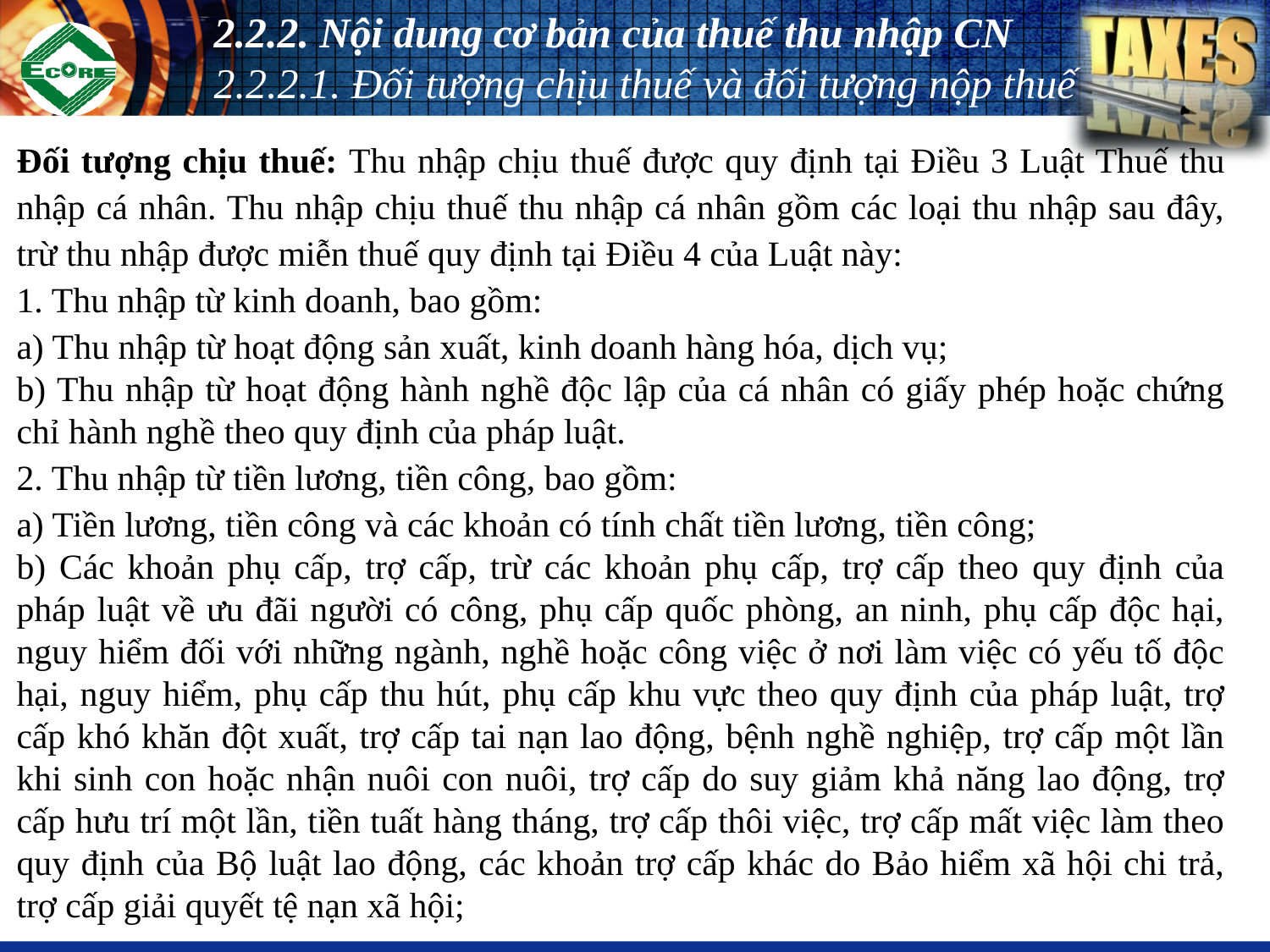

# 2.2.2. Nội dung cơ bản của thuế thu nhập CN 2.2.2.1. Đối tượng chịu thuế và đối tượng nộp thuế
	Đối tượng chịu thuế: Thu nhập chịu thuế được quy định tại Điều 3 Luật Thuế thu nhập cá nhân. Thu nhập chịu thuế thu nhập cá nhân gồm các loại thu nhập sau đây, trừ thu nhập được miễn thuế quy định tại Điều 4 của Luật này:
	1. Thu nhập từ kinh doanh, bao gồm:
	a) Thu nhập từ hoạt động sản xuất, kinh doanh hàng hóa, dịch vụ;
b) Thu nhập từ hoạt động hành nghề độc lập của cá nhân có giấy phép hoặc chứng chỉ hành nghề theo quy định của pháp luật.
	2. Thu nhập từ tiền lương, tiền công, bao gồm:
	a) Tiền lương, tiền công và các khoản có tính chất tiền lương, tiền công;
	b) Các khoản phụ cấp, trợ cấp, trừ các khoản phụ cấp, trợ cấp theo quy định của pháp luật về ưu đãi người có công, phụ cấp quốc phòng, an ninh, phụ cấp độc hại, nguy hiểm đối với những ngành, nghề hoặc công việc ở nơi làm việc có yếu tố độc hại, nguy hiểm, phụ cấp thu hút, phụ cấp khu vực theo quy định của pháp luật, trợ cấp khó khăn đột xuất, trợ cấp tai nạn lao động, bệnh nghề nghiệp, trợ cấp một lần khi sinh con hoặc nhận nuôi con nuôi, trợ cấp do suy giảm khả năng lao động, trợ cấp hưu trí một lần, tiền tuất hàng tháng, trợ cấp thôi việc, trợ cấp mất việc làm theo quy định của Bộ luật lao động, các khoản trợ cấp khác do Bảo hiểm xã hội chi trả, trợ cấp giải quyết tệ nạn xã hội;